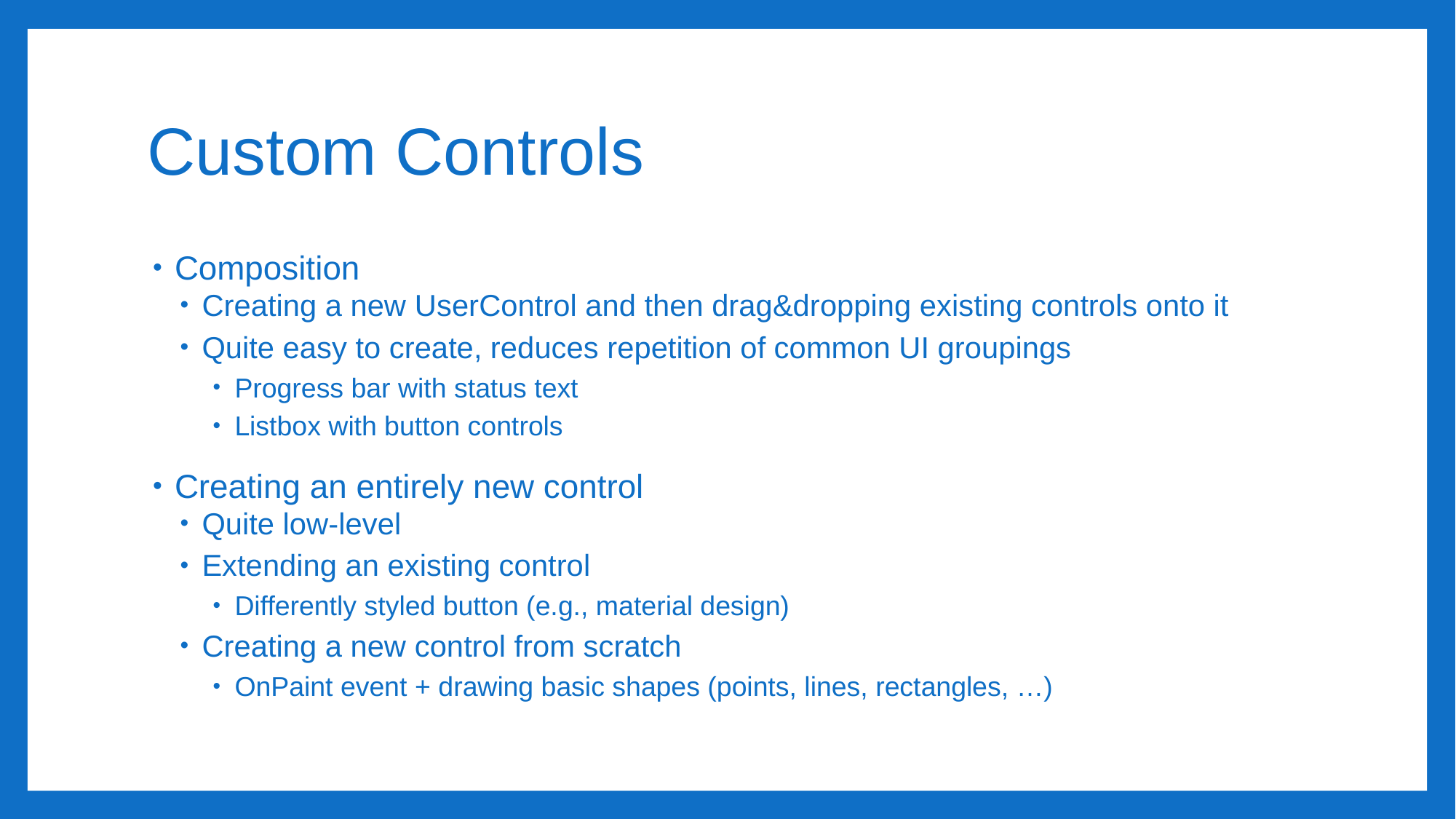

# Custom Controls
Composition
Creating a new UserControl and then drag&dropping existing controls onto it
Quite easy to create, reduces repetition of common UI groupings
Progress bar with status text
Listbox with button controls
Creating an entirely new control
Quite low-level
Extending an existing control
Differently styled button (e.g., material design)
Creating a new control from scratch
OnPaint event + drawing basic shapes (points, lines, rectangles, …)